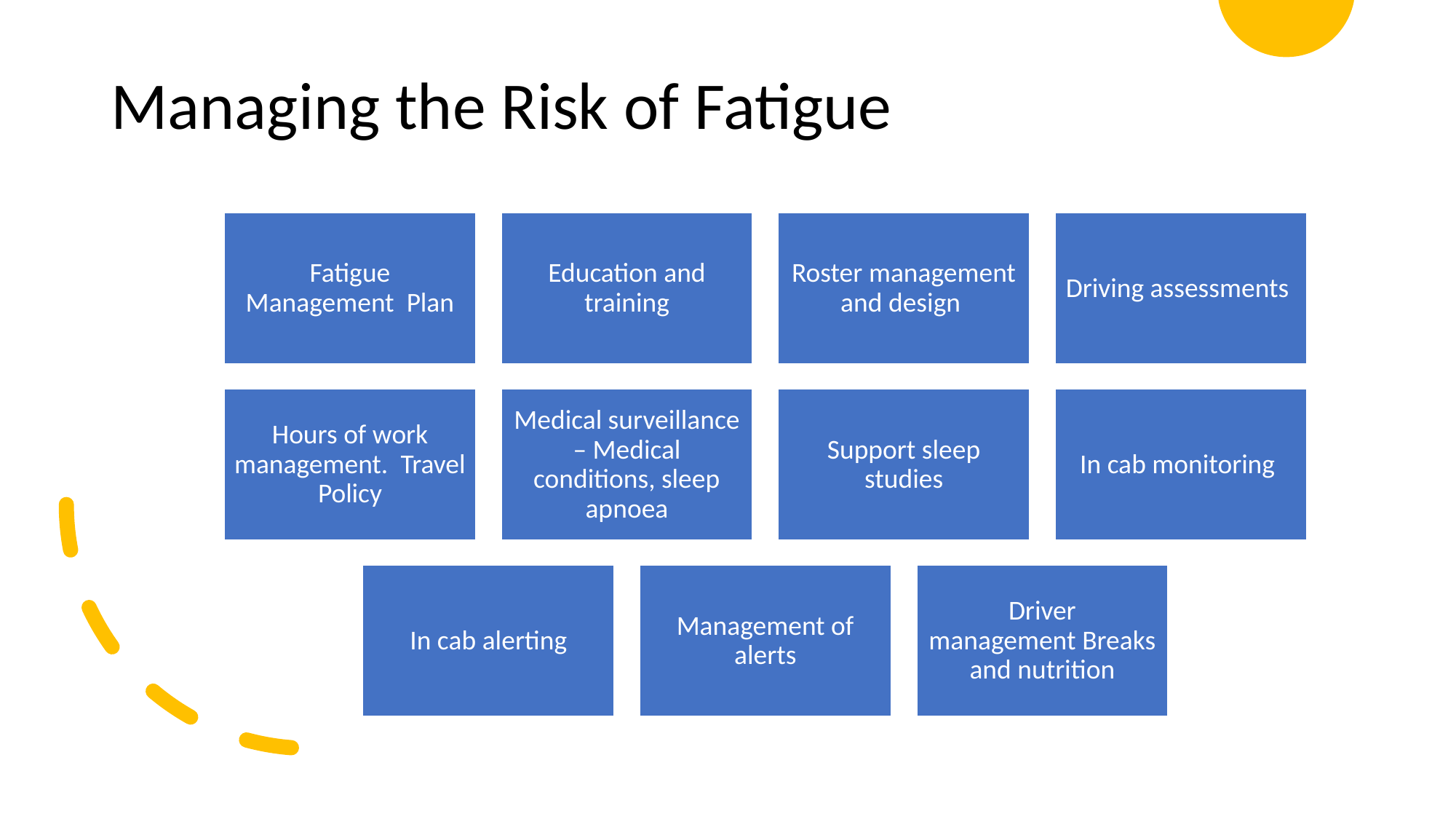

# Managing the Risk of Fatigue

Fatigue Management  Plan
Education and training
Roster management and design
Driving assessments
Hours of work management.  Travel Policy
Medical surveillance – Medical conditions, sleep apnoea
Support sleep studies
In cab monitoring
In cab alerting
Management of alerts
Driver management Breaks and nutrition